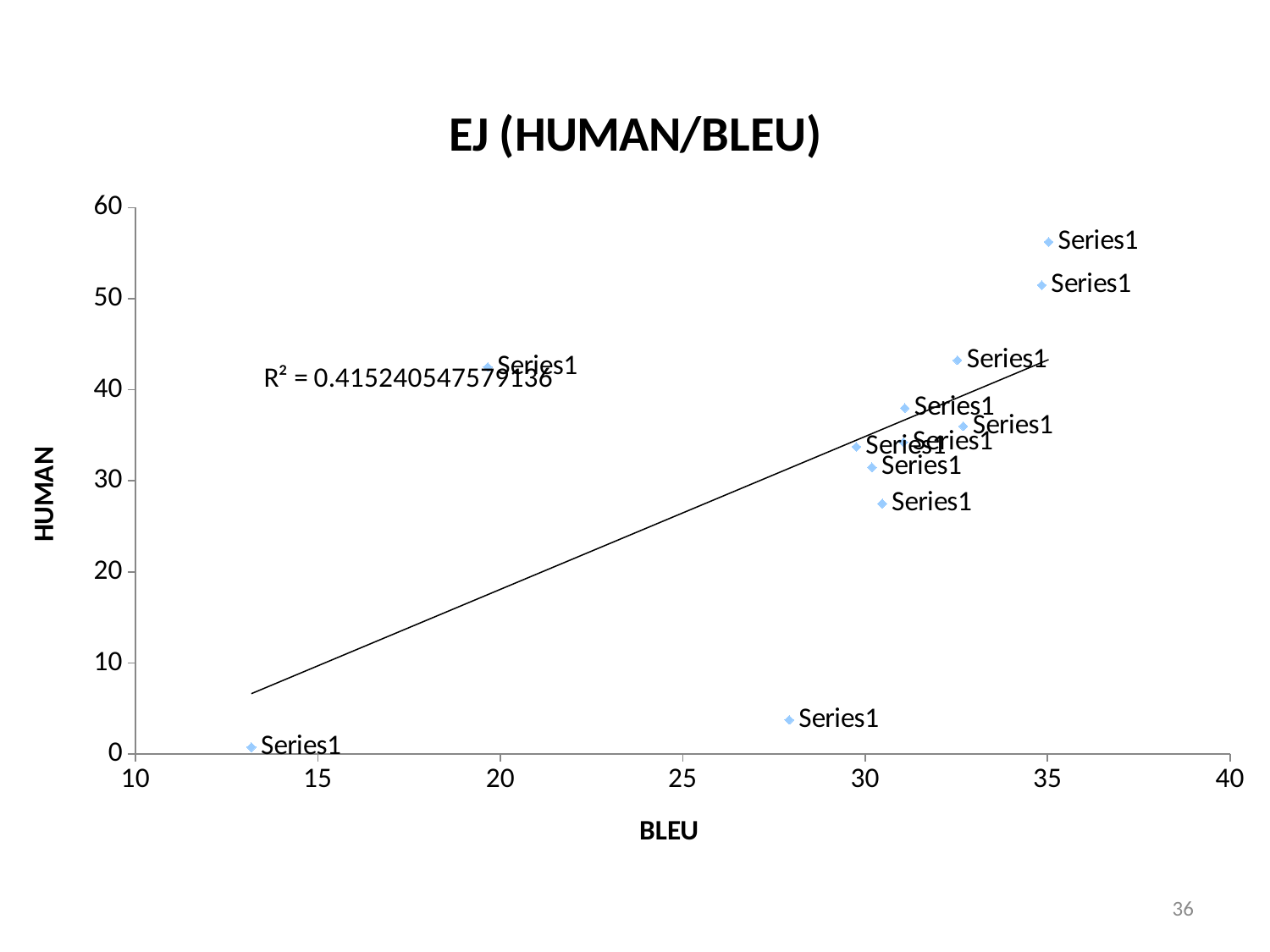

### Chart: EJ (HUMAN/BLEU)

| Category |  |
|---|---|
36